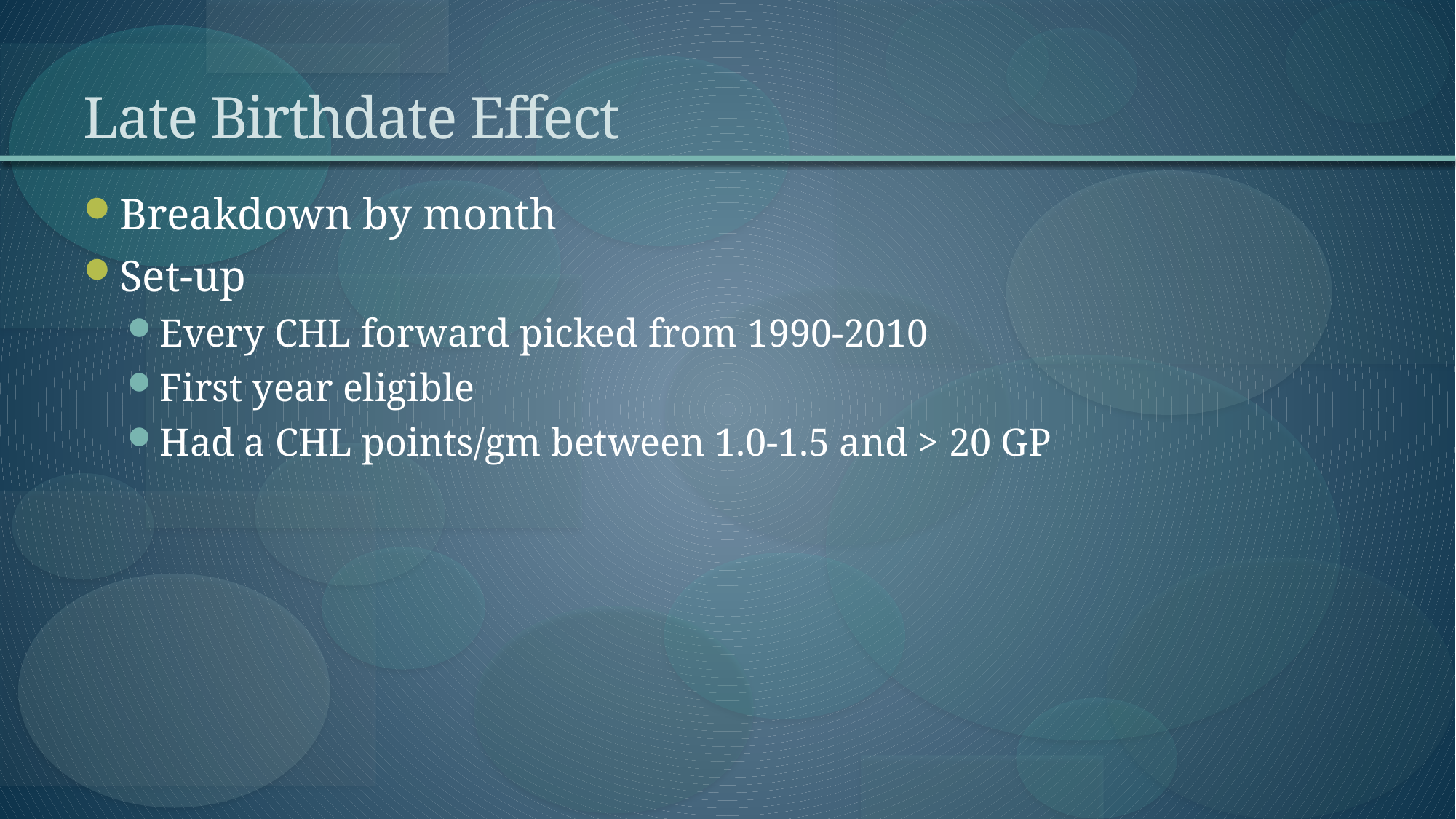

# Late Birthdate Effect
Breakdown by month
Set-up
Every CHL forward picked from 1990-2010
First year eligible
Had a CHL points/gm between 1.0-1.5 and > 20 GP